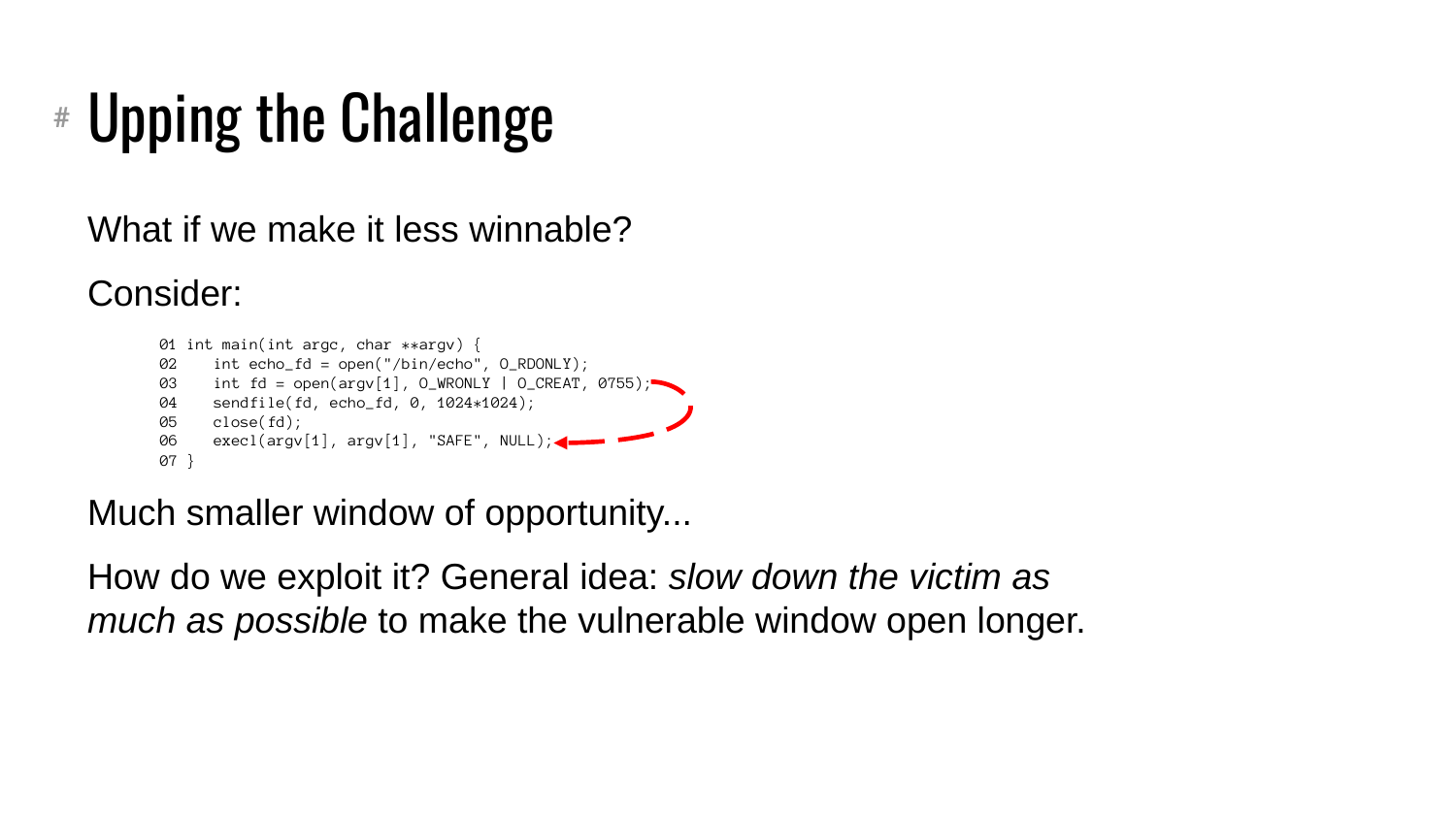

# Upping the Challenge
What if we make it less winnable?
Consider:
01 int main(int argc, char **argv) {
02    int echo_fd = open("/bin/echo", O_RDONLY);
03    int fd = open(argv[1], O_WRONLY | O_CREAT, 0755);
04    sendfile(fd, echo_fd, 0, 1024*1024);
05    close(fd);
06    execl(argv[1], argv[1], "SAFE", NULL);
07 }
Much smaller window of opportunity...
How do we exploit it? General idea: slow down the victim as
much as possible to make the vulnerable window open longer.